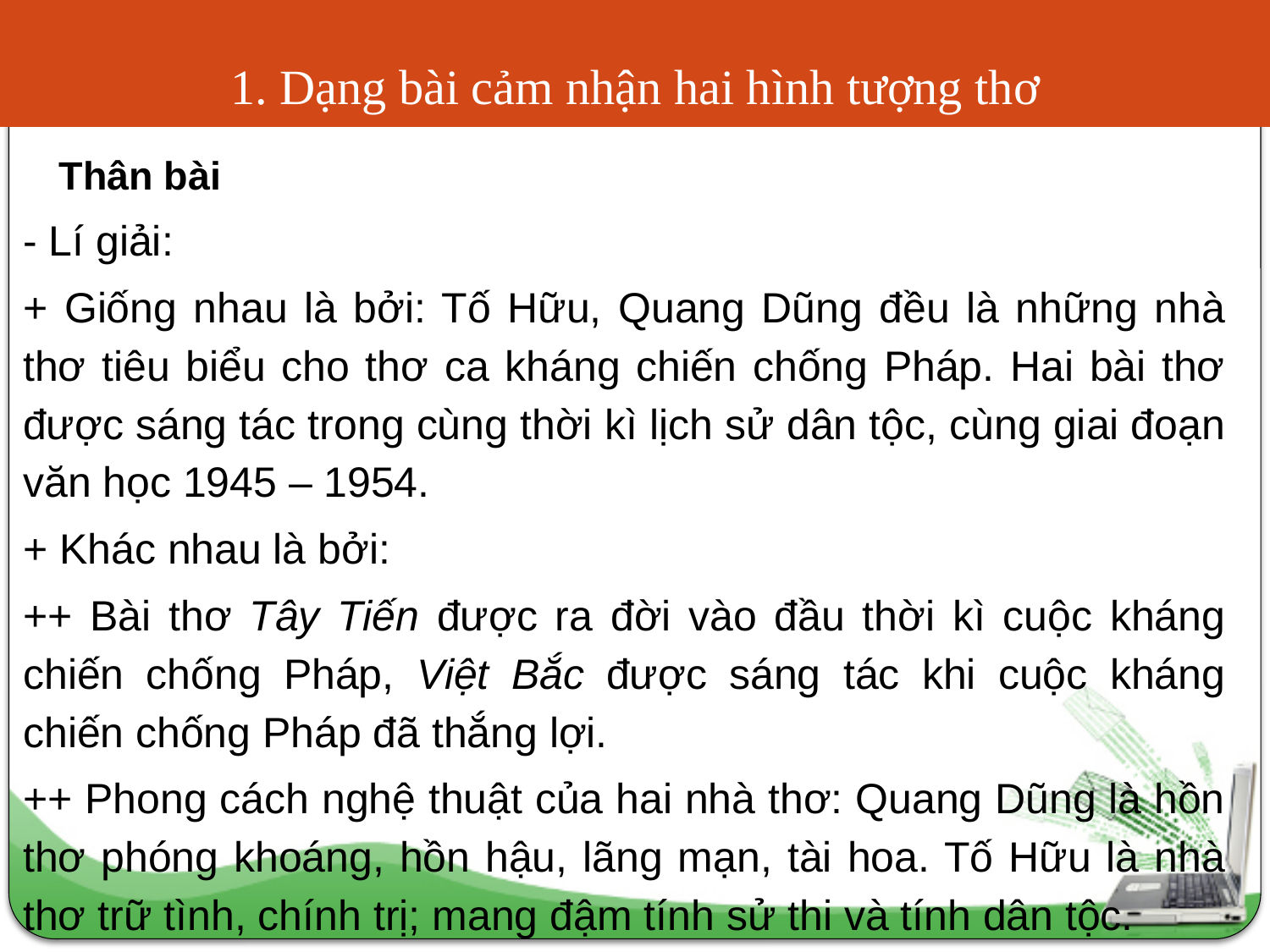

# 1. Dạng bài cảm nhận hai hình tượng thơ
Thân bài
- Lí giải:
+ Giống nhau là bởi: Tố Hữu, Quang Dũng đều là những nhà thơ tiêu biểu cho thơ ca kháng chiến chống Pháp. Hai bài thơ được sáng tác trong cùng thời kì lịch sử dân tộc, cùng giai đoạn văn học 1945 – 1954.
+ Khác nhau là bởi:
++ Bài thơ Tây Tiến được ra đời vào đầu thời kì cuộc kháng chiến chống Pháp, Việt Bắc được sáng tác khi cuộc kháng chiến chống Pháp đã thắng lợi.
++ Phong cách nghệ thuật của hai nhà thơ: Quang Dũng là hồn thơ phóng khoáng, hồn hậu, lãng mạn, tài hoa. Tố Hữu là nhà thơ trữ tình, chính trị; mang đậm tính sử thi và tính dân tộc.